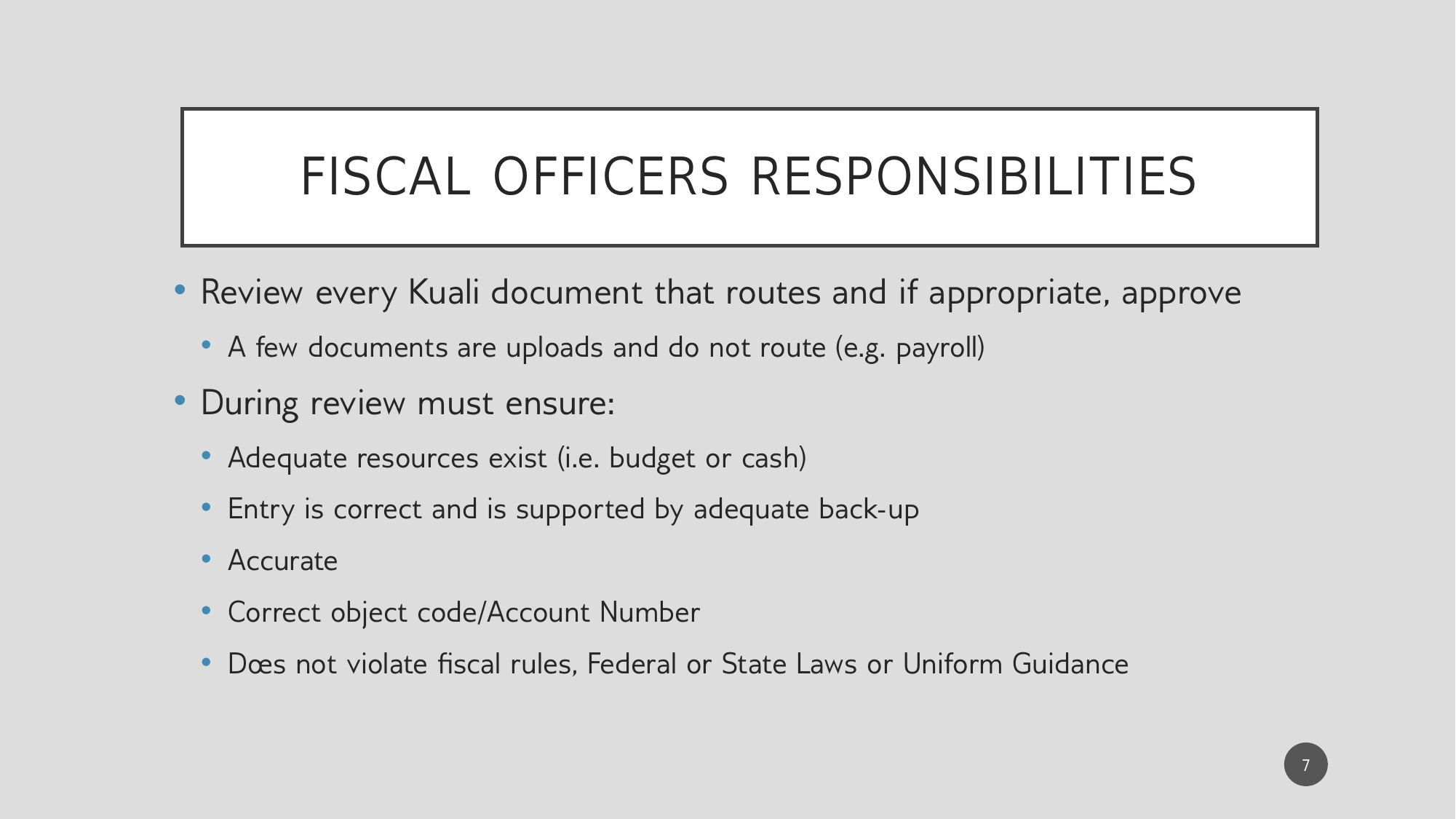

# Fiscal Officers Responsibilities
Review every Kuali document that routes and if appropriate, approve
A few documents are uploads and do not route (e.g. payroll)
During review must ensure:
Adequate resources exist (i.e. budget or cash)
Entry is correct and is supported by adequate back-up
Accurate
Correct object code/Account Number
Does not violate fiscal rules, Federal or State Laws or Uniform Guidance

7